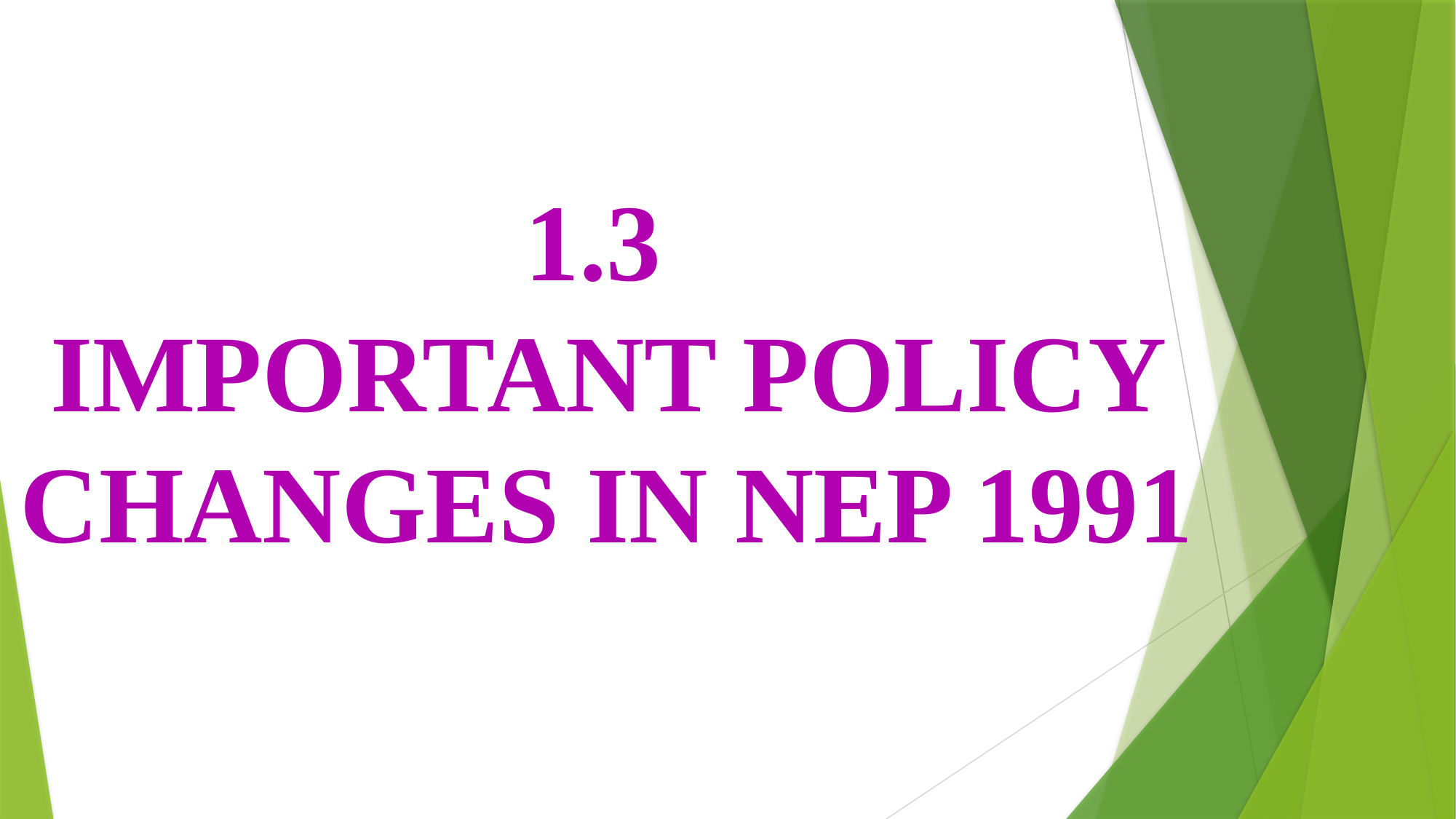

1.3
IMPORTANT POLICY CHANGES IN NEP 1991